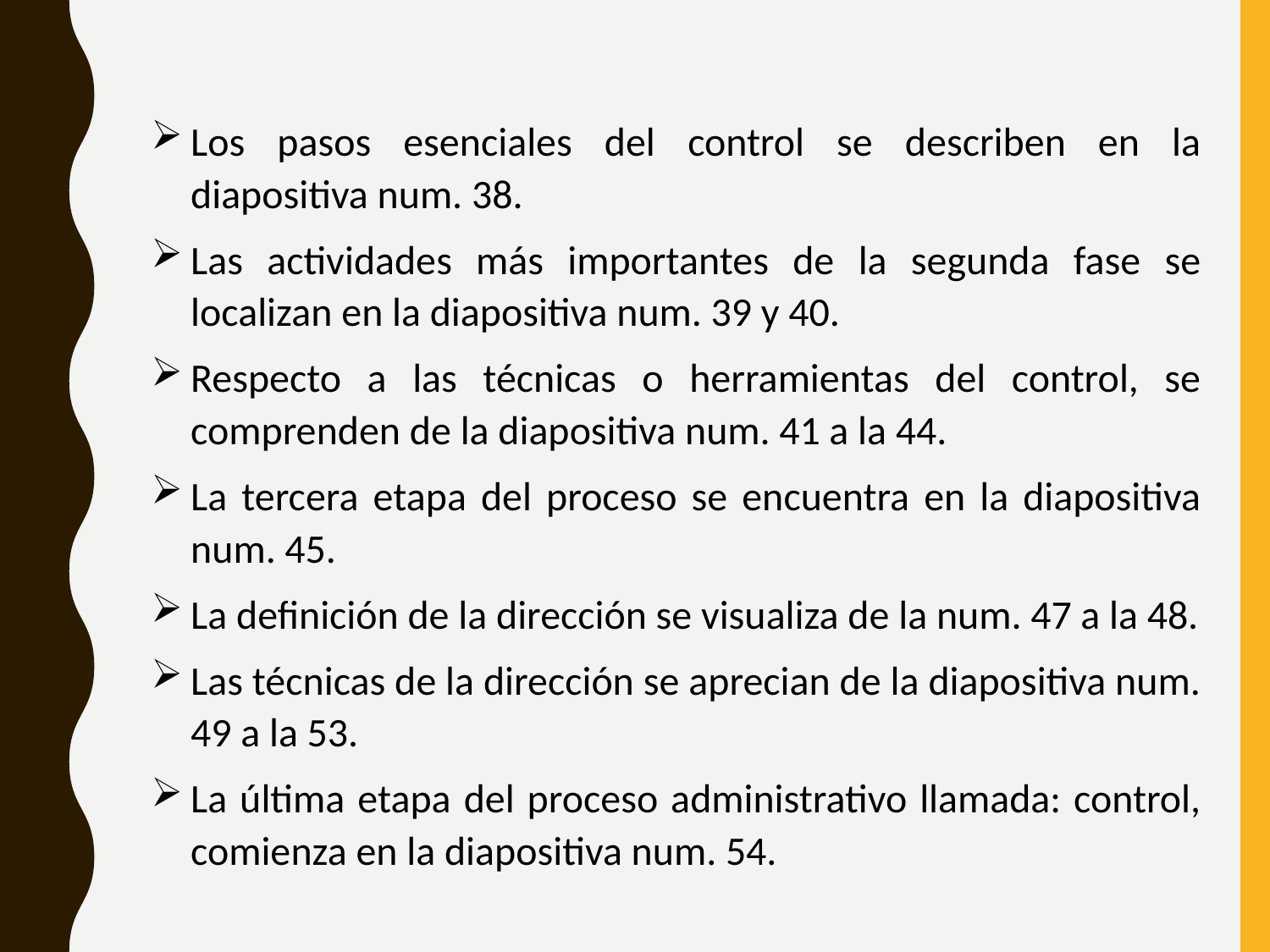

Los pasos esenciales del control se describen en la diapositiva num. 38.
Las actividades más importantes de la segunda fase se localizan en la diapositiva num. 39 y 40.
Respecto a las técnicas o herramientas del control, se comprenden de la diapositiva num. 41 a la 44.
La tercera etapa del proceso se encuentra en la diapositiva num. 45.
La definición de la dirección se visualiza de la num. 47 a la 48.
Las técnicas de la dirección se aprecian de la diapositiva num. 49 a la 53.
La última etapa del proceso administrativo llamada: control, comienza en la diapositiva num. 54.